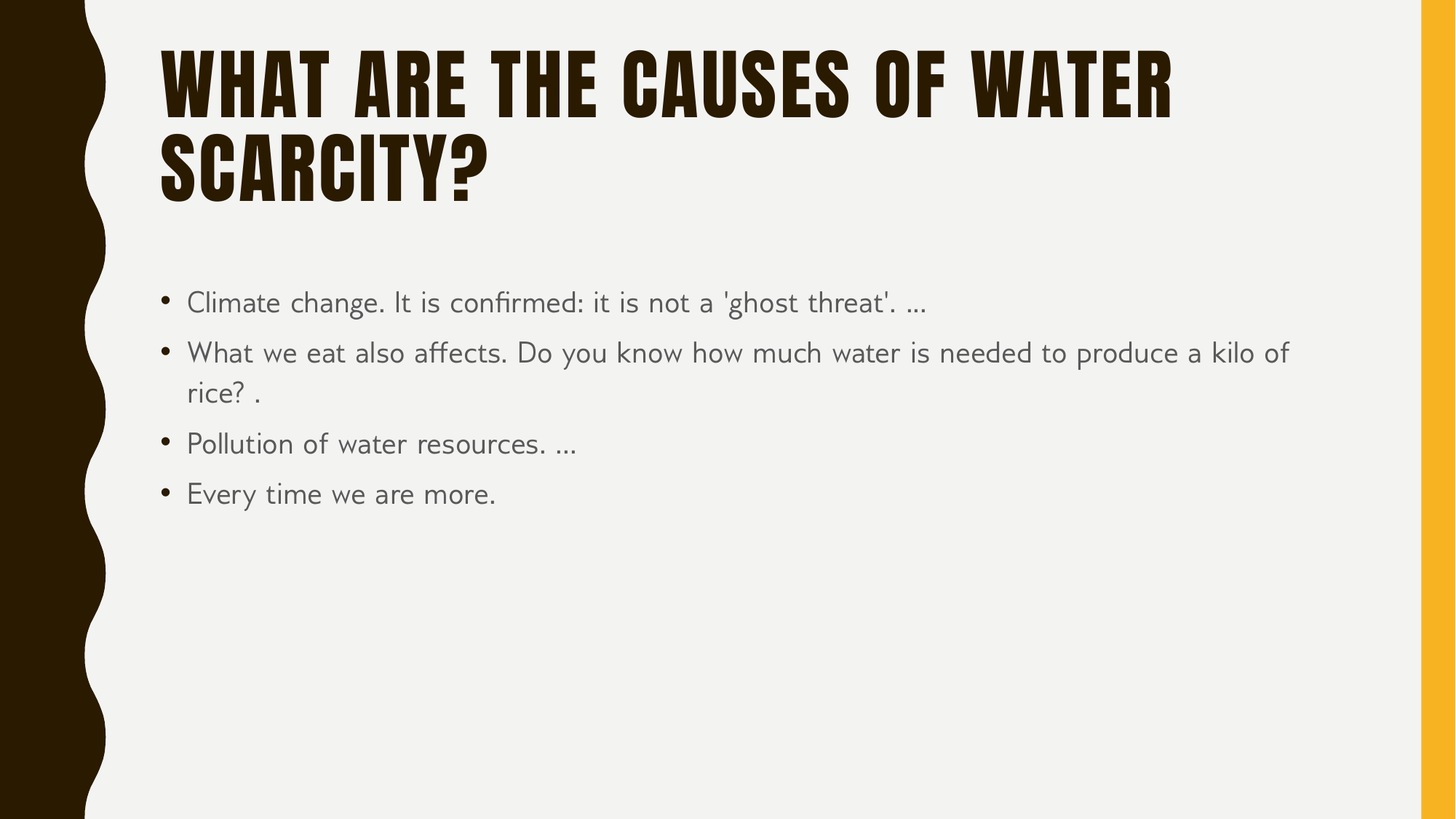

# What are the causes of water scarcity?
Climate change. It is confirmed: it is not a 'ghost threat'. ...
What we eat also affects. Do you know how much water is needed to produce a kilo of rice? .
Pollution of water resources. ...
Every time we are more.